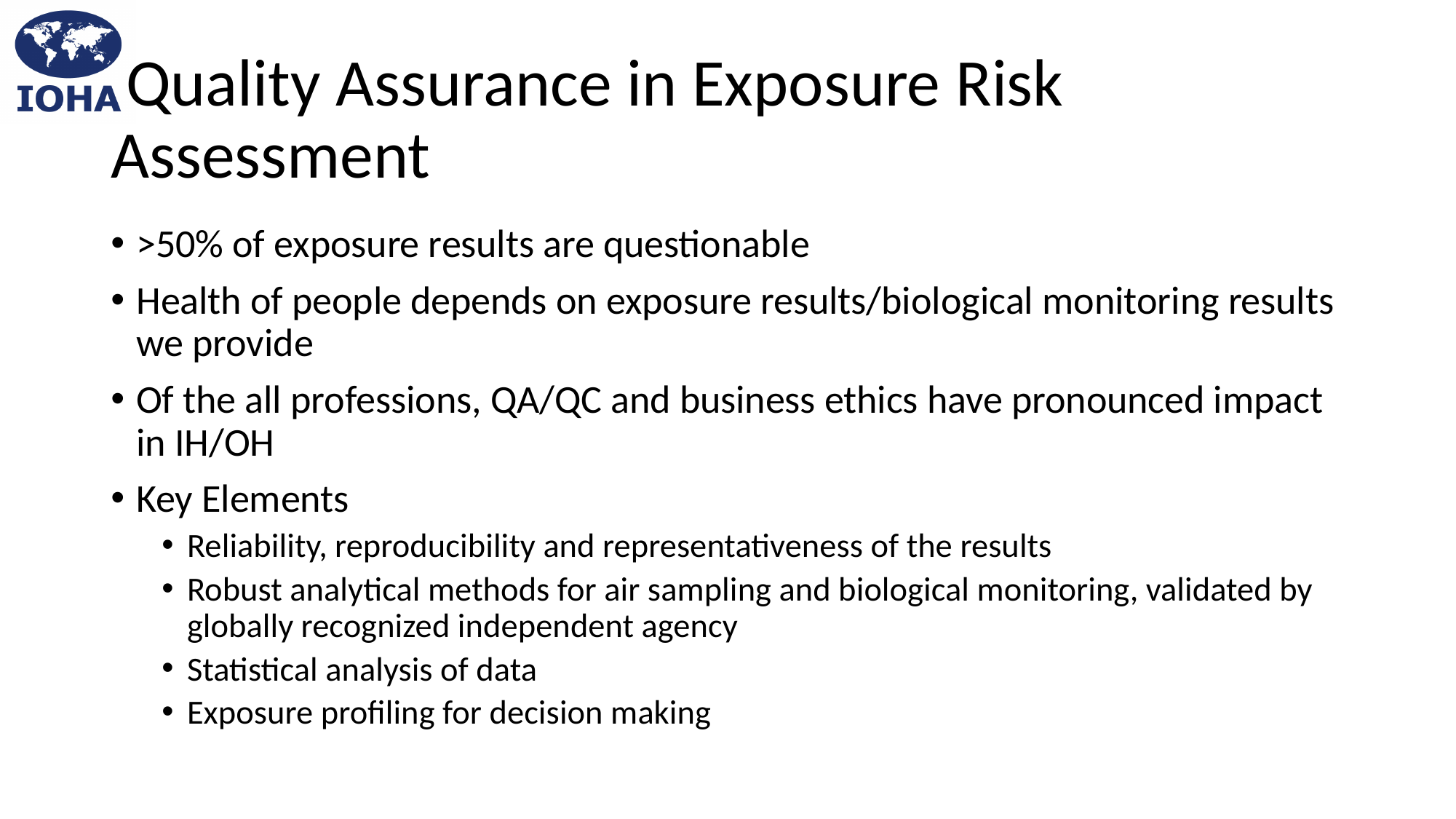

# Quality Assurance in Exposure Risk Assessment
>50% of exposure results are questionable
Health of people depends on exposure results/biological monitoring results we provide
Of the all professions, QA/QC and business ethics have pronounced impact in IH/OH
Key Elements
Reliability, reproducibility and representativeness of the results
Robust analytical methods for air sampling and biological monitoring, validated by globally recognized independent agency
Statistical analysis of data
Exposure profiling for decision making